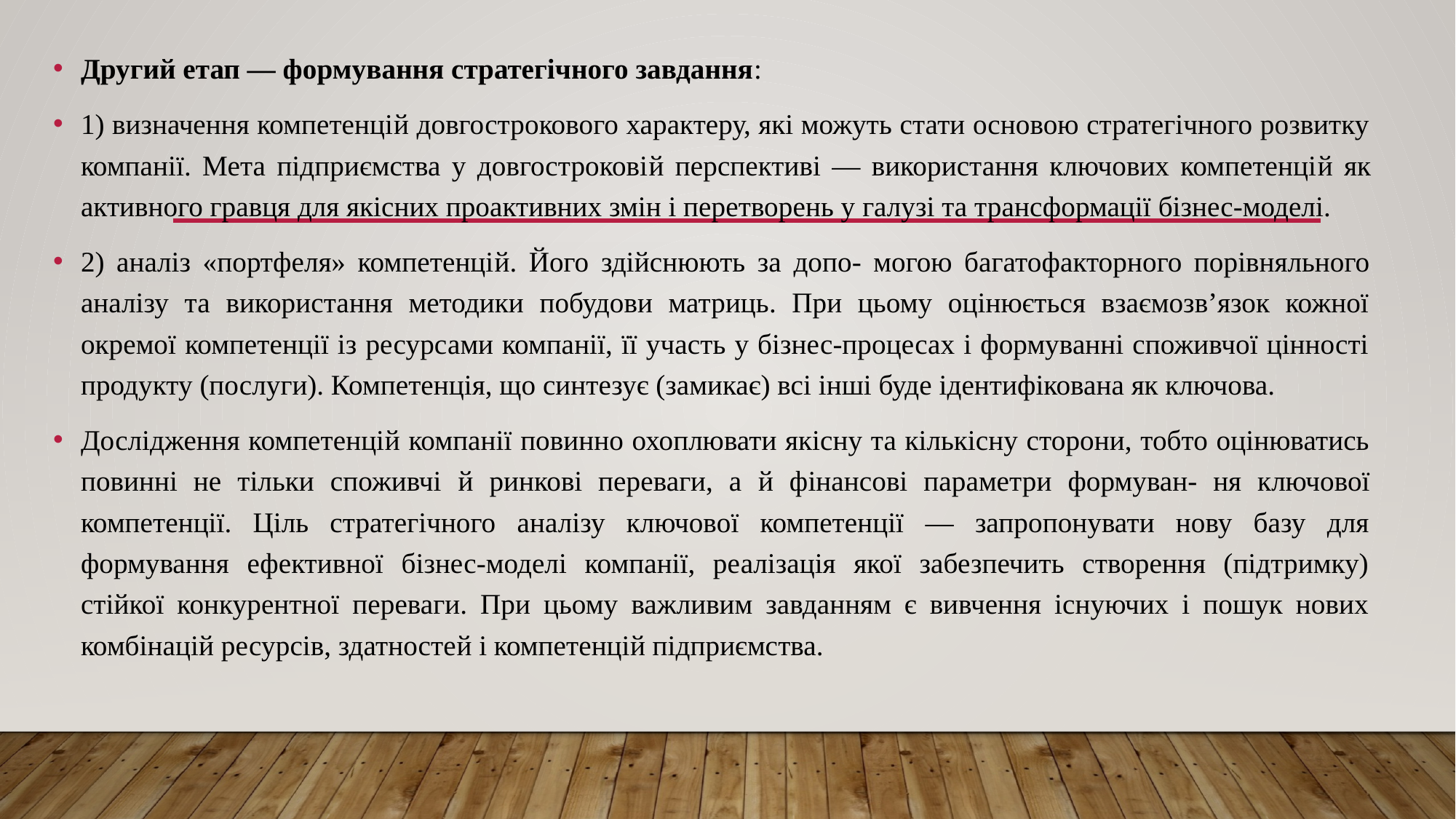

Другий етап — формування стратегічного завдання:
1) визначення компетенцій довгострокового характеру, які можуть стати основою стратегічного розвитку компанії. Мета підприємства у довгостроковій перспективі — використання ключових компетенцій як активного гравця для якісних проактивних змін і перетворень у галузі та трансформації бізнес-моделі.
2) аналіз «портфеля» компетенцій. Його здійснюють за допо- могою багатофакторного порівняльного аналізу та використання методики побудови матриць. При цьому оцінюється взаємозв’язок кожної окремої компетенції із ресурсами компанії, її участь у бізнес-процесах і формуванні споживчої цінності продукту (послуги). Компетенція, що синтезує (замикає) всі інші буде ідентифікована як ключова.
Дослідження компетенцій компанії повинно охоплювати якісну та кількісну сторони, тобто оцінюватись повинні не тільки споживчі й ринкові переваги, а й фінансові параметри формуван- ня ключової компетенції. Ціль стратегічного аналізу ключової компетенції — запропонувати нову базу для формування ефективної бізнес-моделі компанії, реалізація якої забезпечить створення (підтримку) стійкої конкурентної переваги. При цьому важливим завданням є вивчення існуючих і пошук нових комбінацій ресурсів, здатностей і компетенцій підприємства.